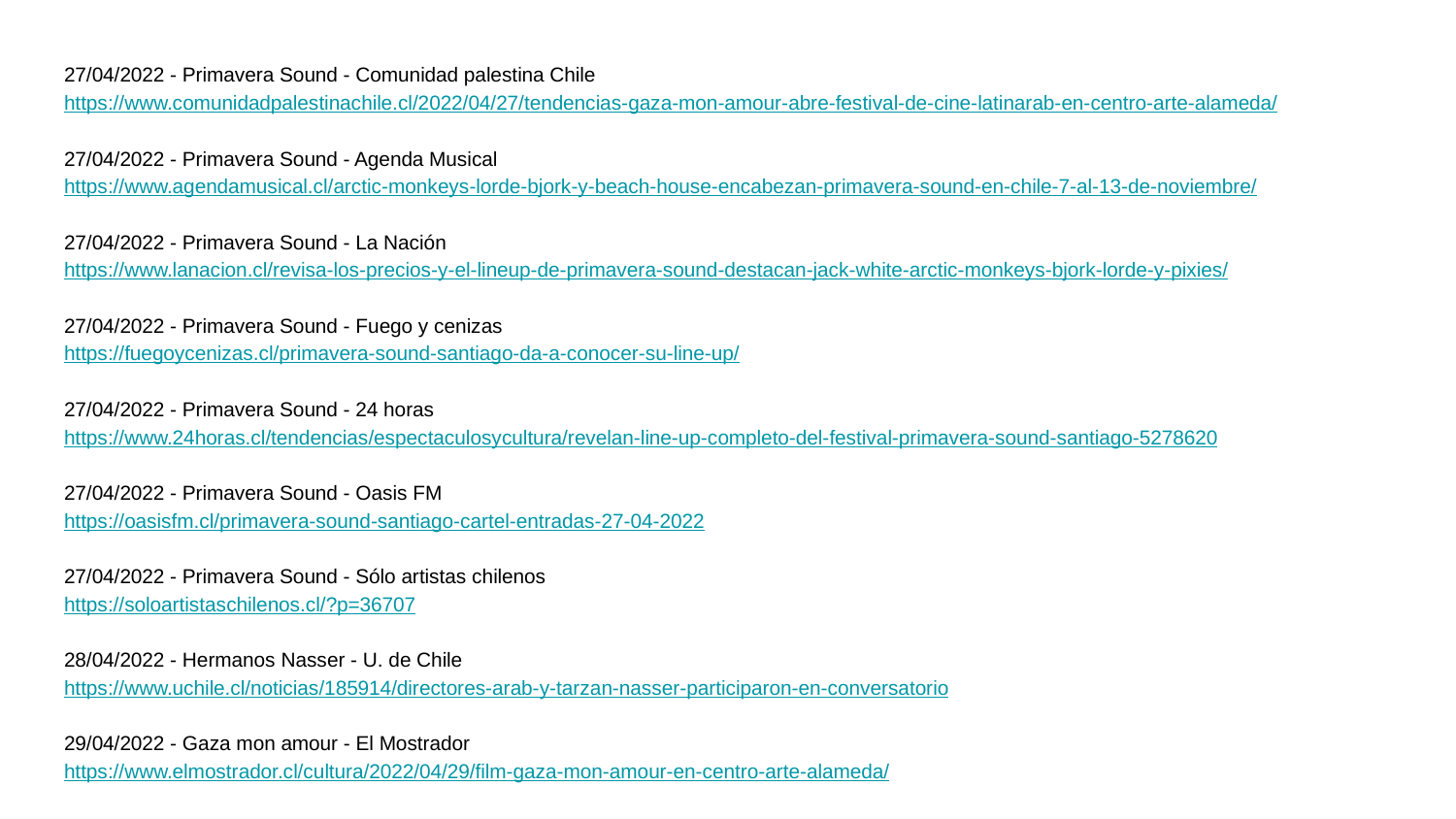

#
27/04/2022 - Primavera Sound - Comunidad palestina Chile
https://www.comunidadpalestinachile.cl/2022/04/27/tendencias-gaza-mon-amour-abre-festival-de-cine-latinarab-en-centro-arte-alameda/

27/04/2022 - Primavera Sound - Agenda Musical
https://www.agendamusical.cl/arctic-monkeys-lorde-bjork-y-beach-house-encabezan-primavera-sound-en-chile-7-al-13-de-noviembre/

27/04/2022 - Primavera Sound - La Nación
https://www.lanacion.cl/revisa-los-precios-y-el-lineup-de-primavera-sound-destacan-jack-white-arctic-monkeys-bjork-lorde-y-pixies/

27/04/2022 - Primavera Sound - Fuego y cenizas
https://fuegoycenizas.cl/primavera-sound-santiago-da-a-conocer-su-line-up/

27/04/2022 - Primavera Sound - 24 horas
https://www.24horas.cl/tendencias/espectaculosycultura/revelan-line-up-completo-del-festival-primavera-sound-santiago-5278620

27/04/2022 - Primavera Sound - Oasis FM
https://oasisfm.cl/primavera-sound-santiago-cartel-entradas-27-04-2022

27/04/2022 - Primavera Sound - Sólo artistas chilenos
https://soloartistaschilenos.cl/?p=36707

28/04/2022 - Hermanos Nasser - U. de Chile
https://www.uchile.cl/noticias/185914/directores-arab-y-tarzan-nasser-participaron-en-conversatorio

29/04/2022 - Gaza mon amour - El Mostrador
https://www.elmostrador.cl/cultura/2022/04/29/film-gaza-mon-amour-en-centro-arte-alameda/